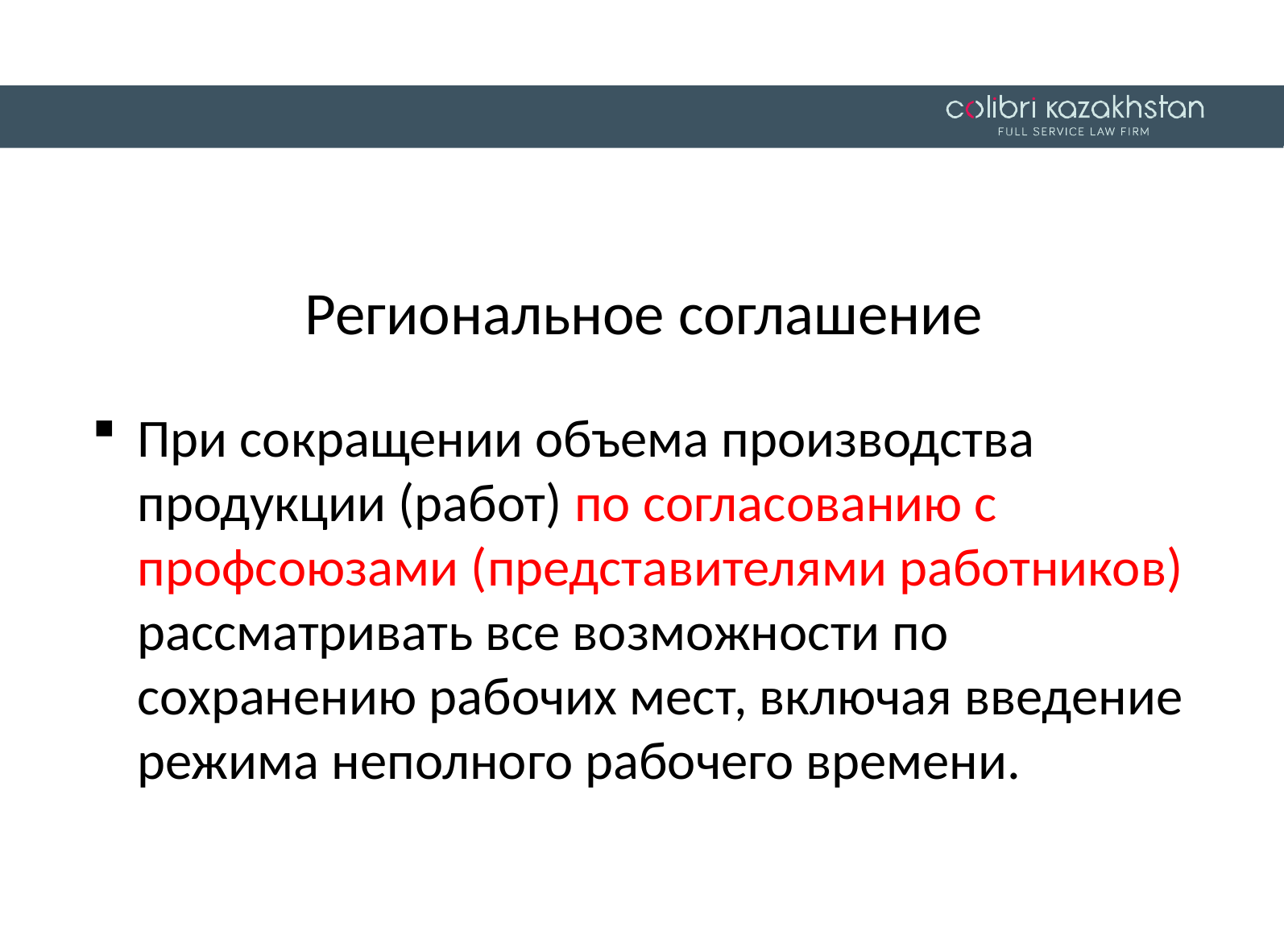

Региональное соглашение

При сокращении объема производства продукции (работ) по согласованию с профсоюзами (представителями работников) рассматривать все возможности по сохранению рабочих мест, включая введение режима неполного рабочего времени.